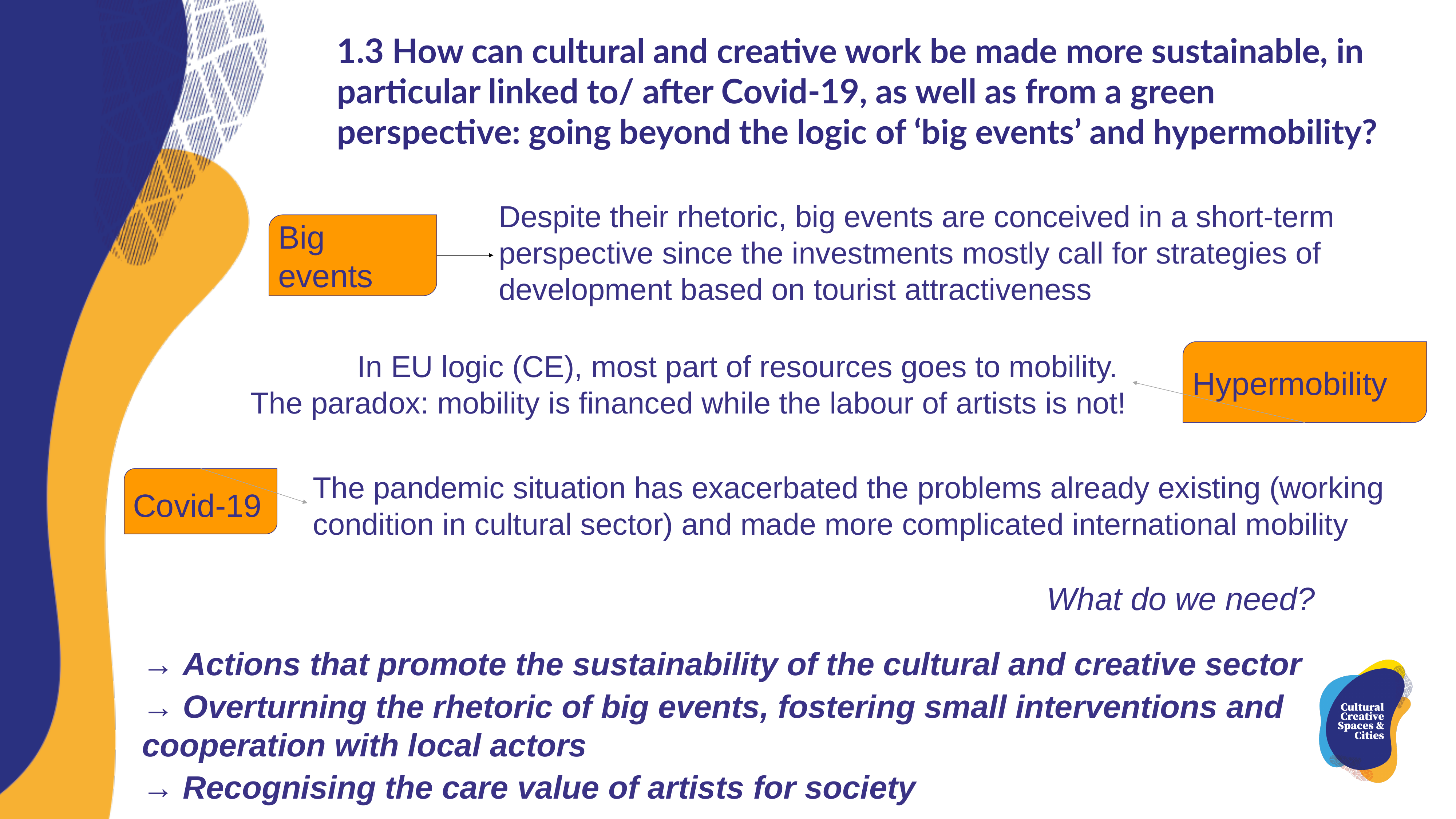

1.3 How can cultural and creative work be made more sustainable, in particular linked to/ after Covid-19, as well as from a green perspective: going beyond the logic of ‘big events’ and hypermobility?
Despite their rhetoric, big events are conceived in a short-term perspective since the investments mostly call for strategies of development based on tourist attractiveness
Big events
In EU logic (CE), most part of resources goes to mobility.
The paradox: mobility is financed while the labour of artists is not!
Hypermobility
The pandemic situation has exacerbated the problems already existing (working condition in cultural sector) and made more complicated international mobility
Covid-19
What do we need?
→ Actions that promote the sustainability of the cultural and creative sector
→ Overturning the rhetoric of big events, fostering small interventions and cooperation with local actors
→ Recognising the care value of artists for society